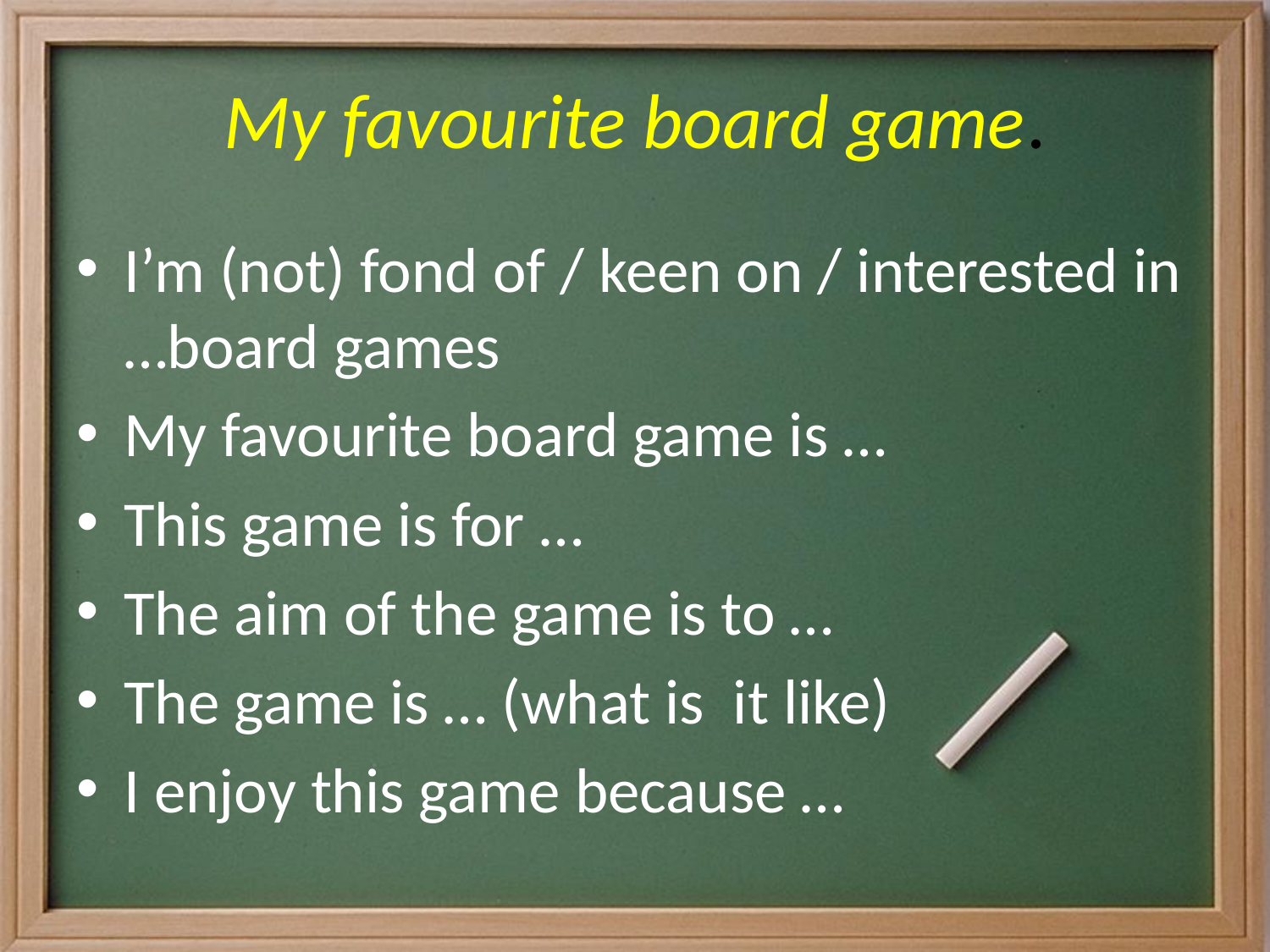

# My favourite board game.
I’m (not) fond of / keen on / interested in …board games
My favourite board game is …
This game is for …
The aim of the game is to …
The game is … (what is  it like)
I enjoy this game because …